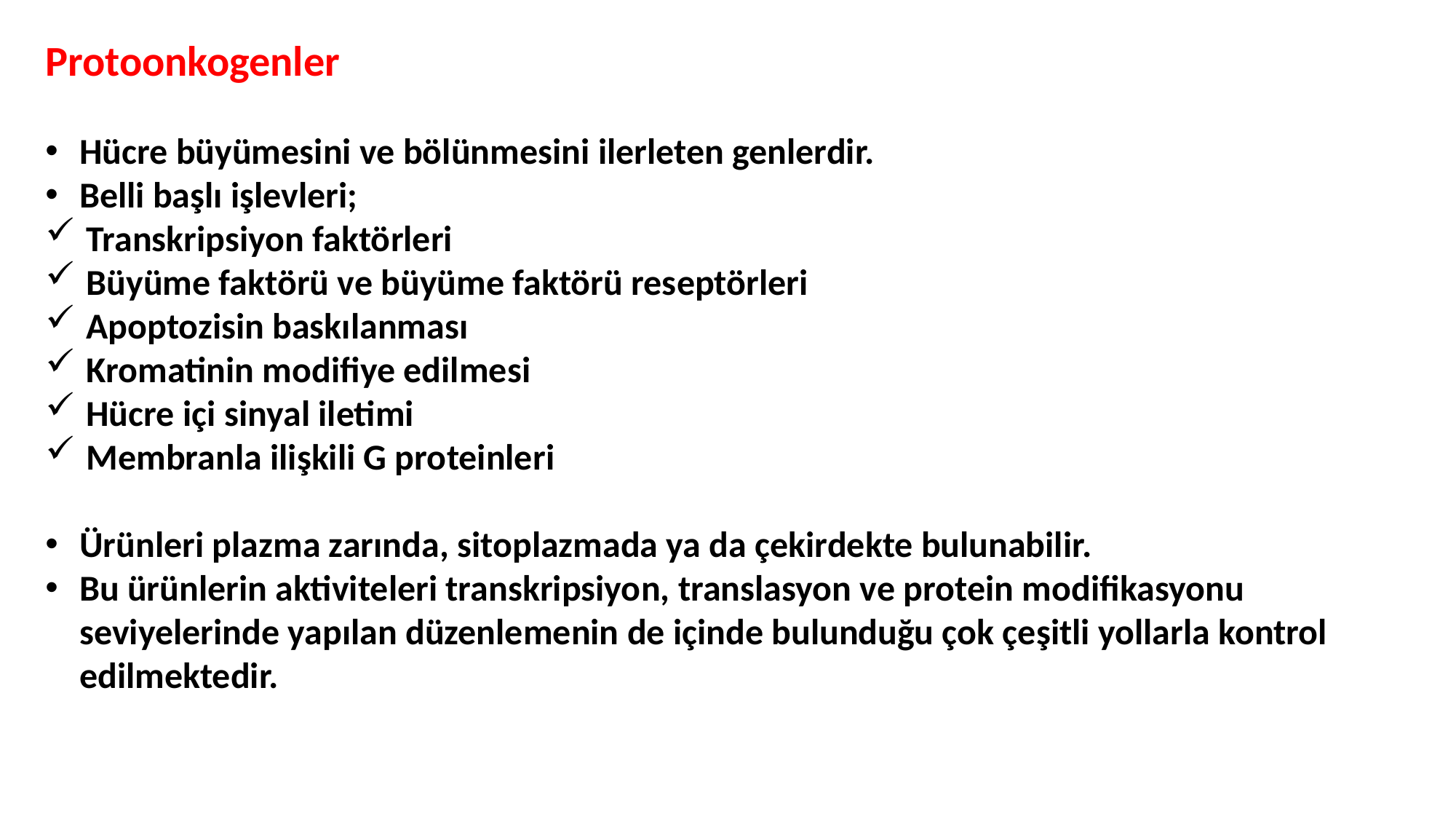

Protoonkogenler

Hücre büyümesini ve bölünmesini ilerleten genlerdir.
Belli başlı işlevleri;
Transkripsiyon faktörleri
Büyüme faktörü ve büyüme faktörü reseptörleri
Apoptozisin baskılanması
Kromatinin modifiye edilmesi
Hücre içi sinyal iletimi
Membranla ilişkili G proteinleri

Ürünleri plazma zarında, sitoplazmada ya da çekirdekte bulunabilir.
Bu ürünlerin aktiviteleri transkripsiyon, translasyon ve protein modifikasyonu seviyelerinde yapılan düzenlemenin de içinde bulunduğu çok çeşitli yollarla kontrol edilmektedir.